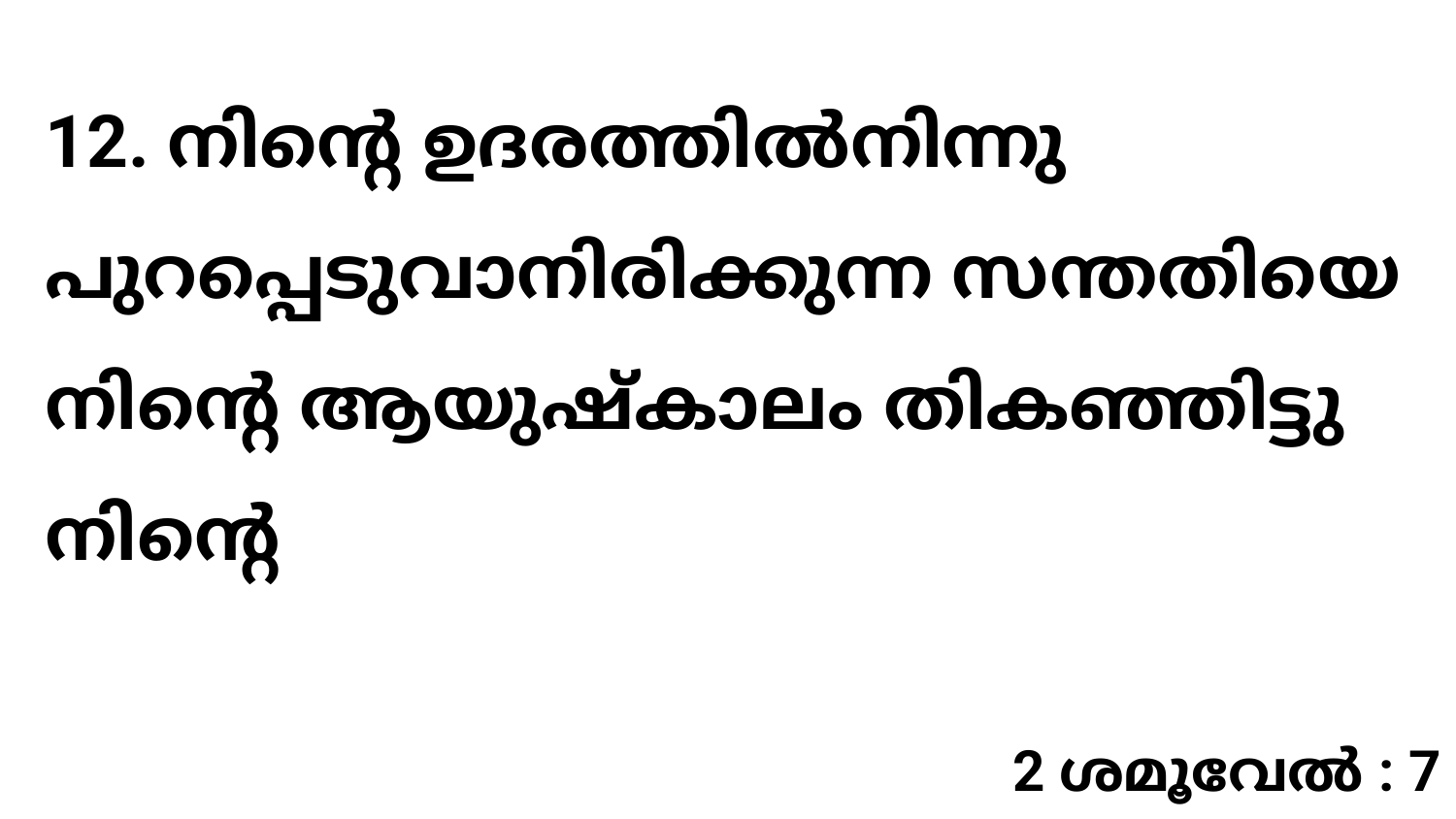

12. നിന്റെ ഉദരത്തിൽനിന്നു പുറപ്പെടുവാനിരിക്കുന്ന സന്തതിയെ നിന്റെ ആയുഷ്കാലം തികഞ്ഞിട്ടു നിന്റെ
2 ശമൂവേൽ : 7